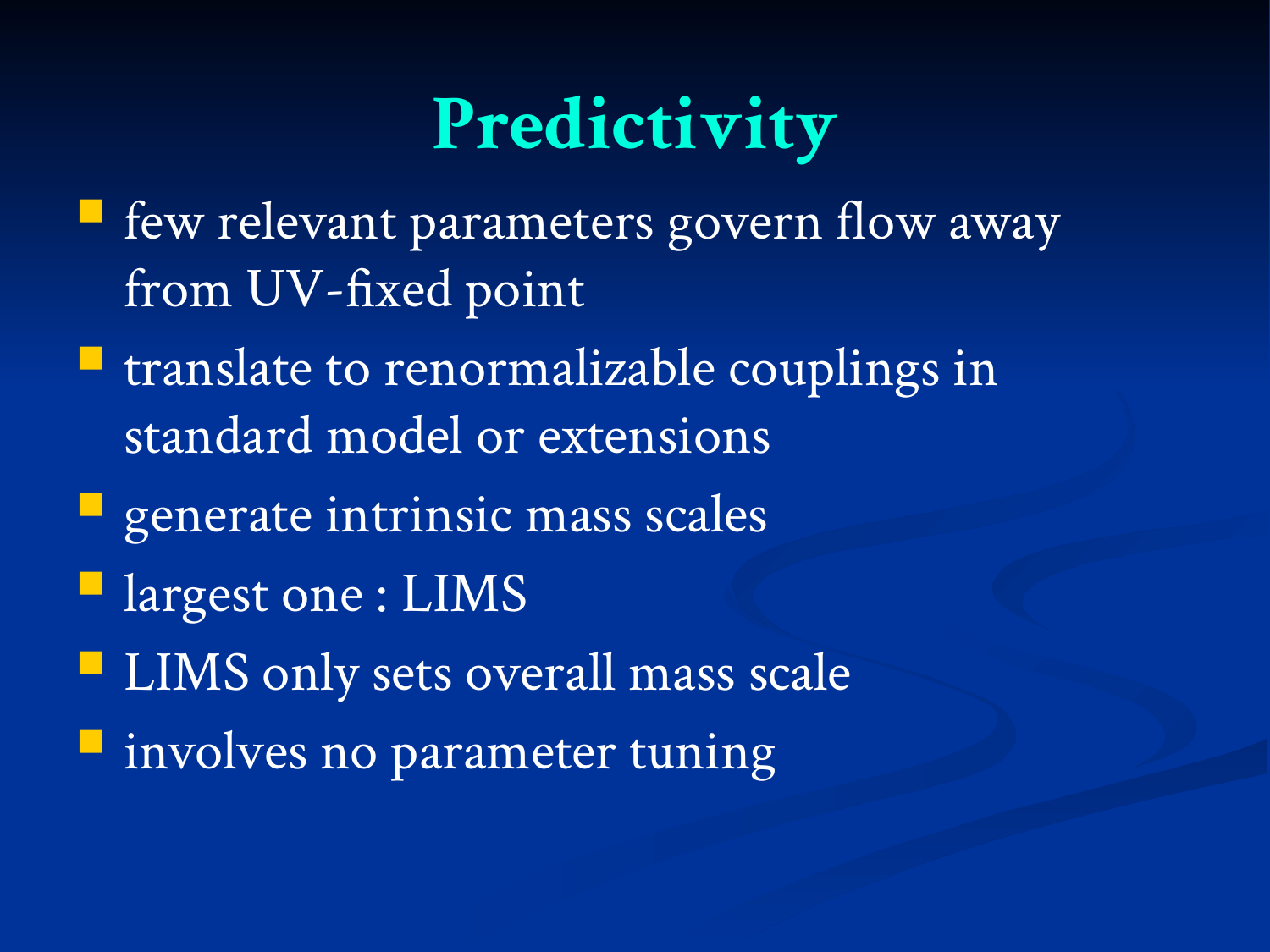

# Predictivity
few relevant parameters govern flow away from UV-fixed point
translate to renormalizable couplings in standard model or extensions
generate intrinsic mass scales
largest one : LIMS
LIMS only sets overall mass scale
involves no parameter tuning